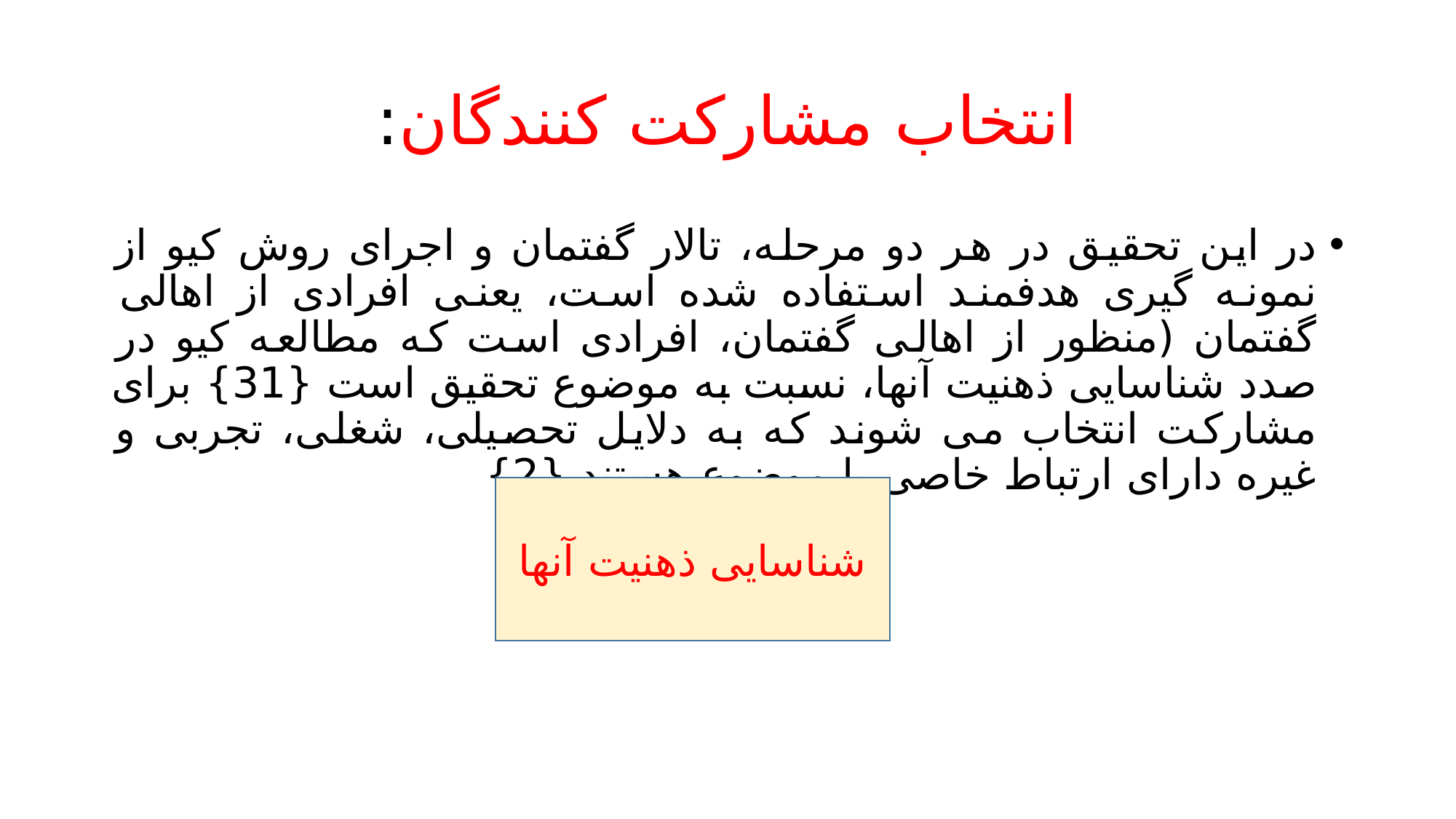

# انتخاب مشارکت کنندگان:
در این تحقیق در هر دو مرحله، تالار گفتمان و اجرای روش کیو از نمونه گیری هدفمند استفاده شده است، یعنی افرادی از اهالی گفتمان (منظور از اهالی گفتمان، افرادی است که مطالعه کیو در صدد شناسایی ذهنیت آنها، نسبت به موضوع تحقیق است {31} برای مشارکت انتخاب می شوند که به دلایل تحصیلی، شغلی، تجربی و غیره دارای ارتباط خاصی با موضوع هستند {2}
شناسایی ذهنیت آنها